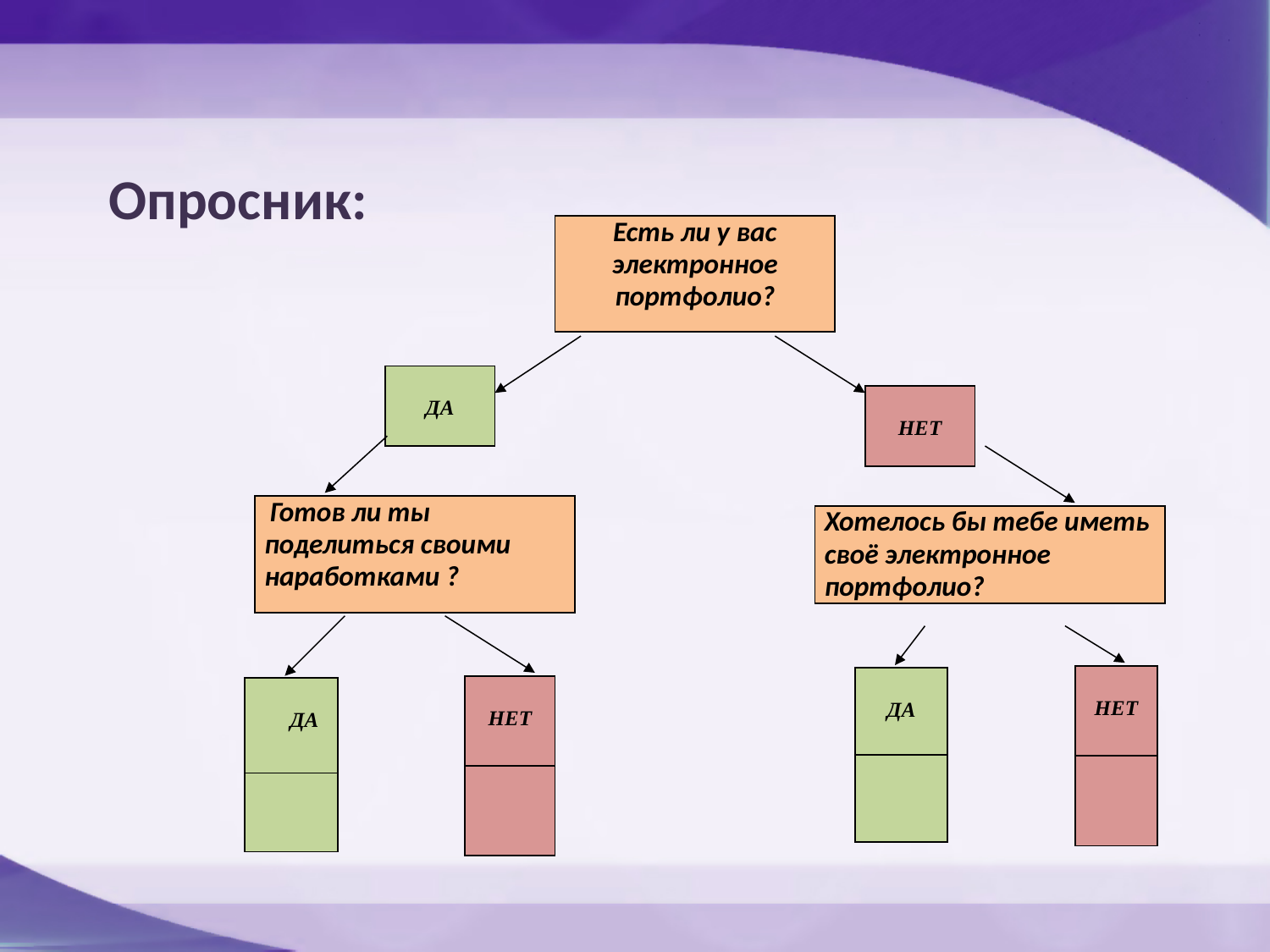

Опросник:

| Есть ли у вас электронное портфолио? |
| --- |

| ДА |
| --- |
| НЕТ |
| --- |

| Готов ли ты поделиться своими наработками ? |
| --- |
| Хотелось бы тебе иметь своё электронное портфолио? |
| --- |

| НЕТ |
| --- |
|  |
| ДА |
| --- |
|  |
| НЕТ |
| --- |
|  |
| ДА |
| --- |
|  |